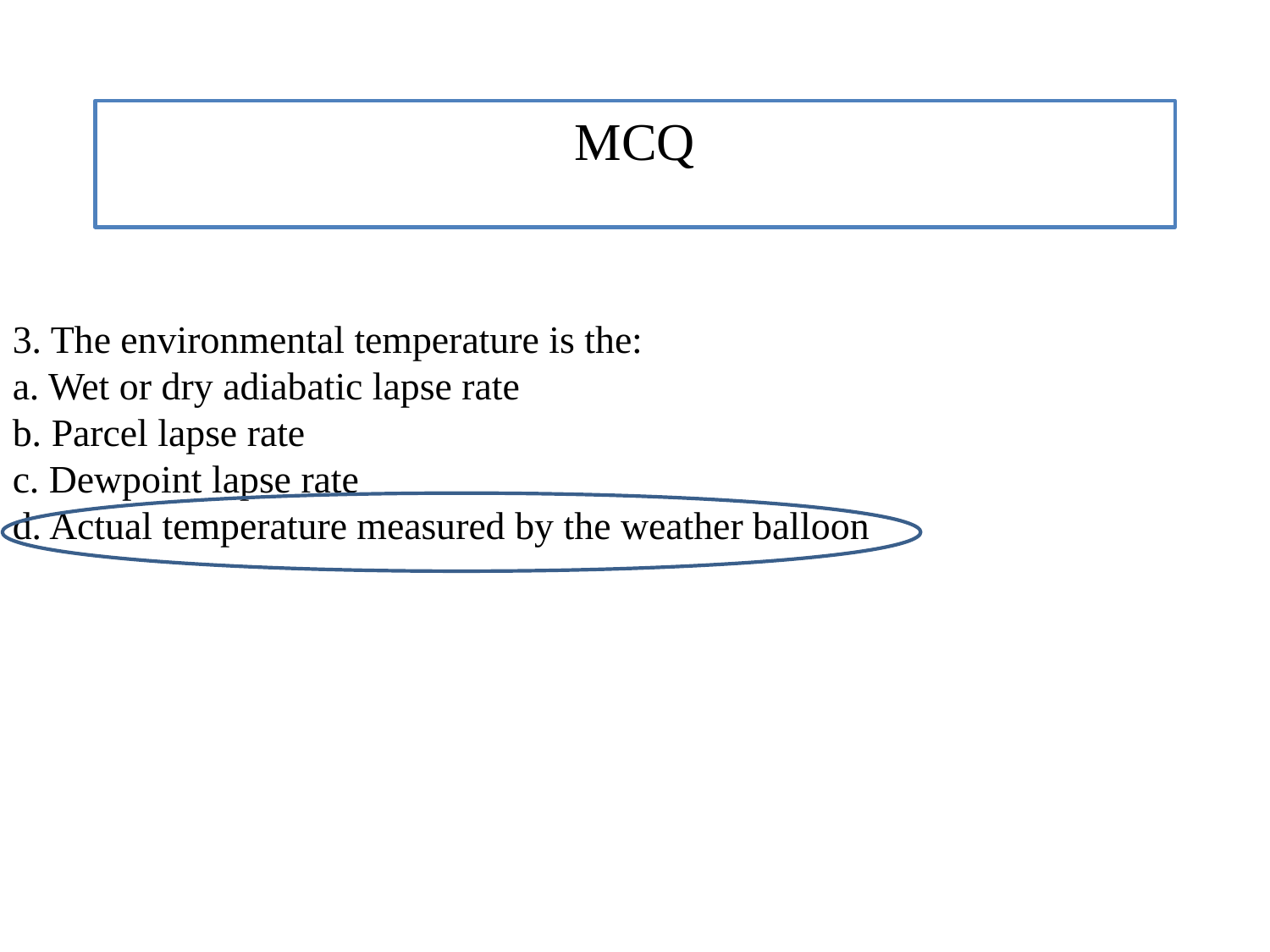

MCQ
3. The environmental temperature is the:
a. Wet or dry adiabatic lapse rate
b. Parcel lapse rate
c. Dewpoint lapse rate
d. Actual temperature measured by the weather balloon